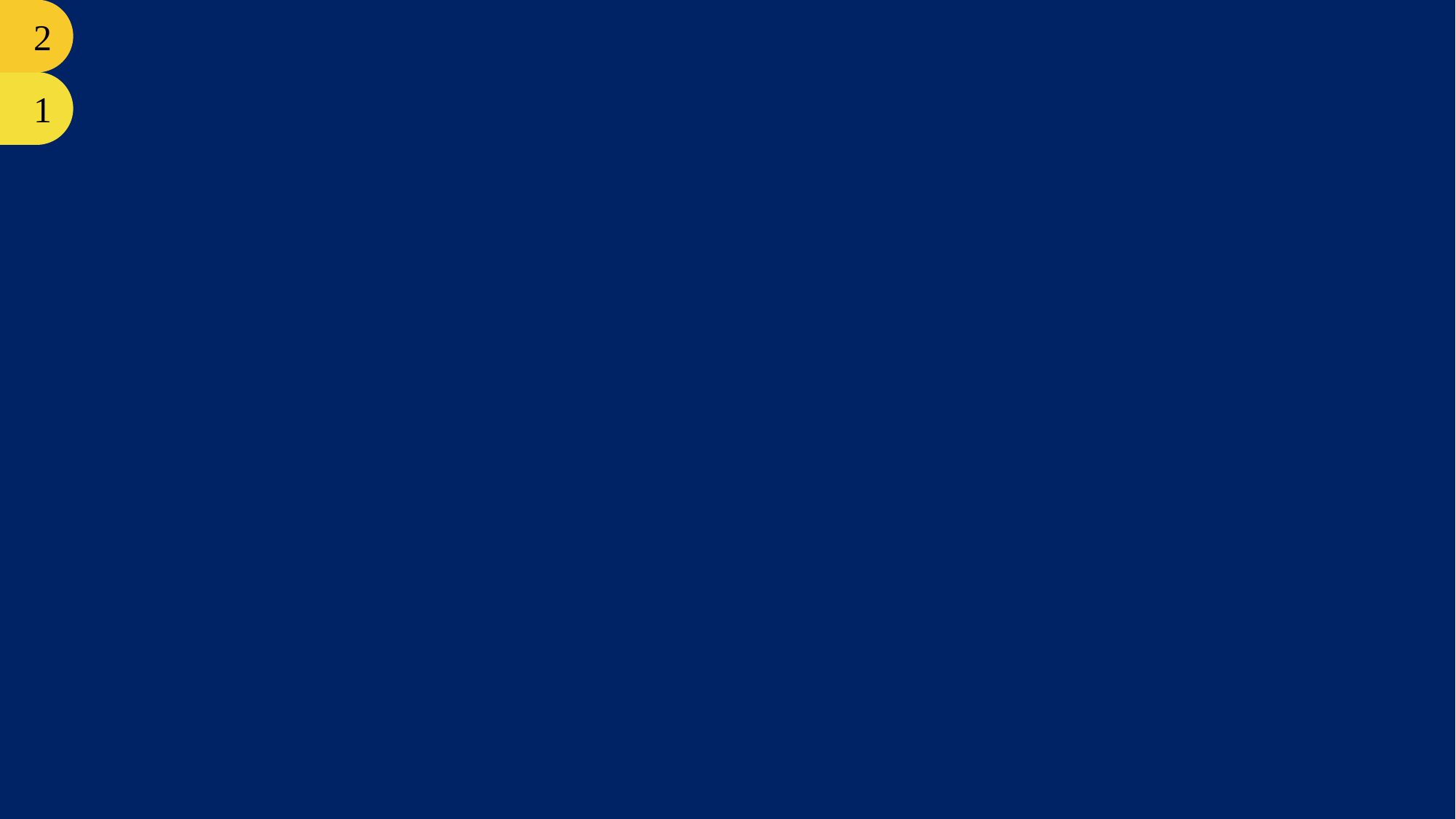

CHUYỂN ĐỔI KIỂU DỮ LIỆU CƠ BẢN CỦA PYTHON     2
CÁC LỆNH VÀO RA ĐƠN GIẢN     1